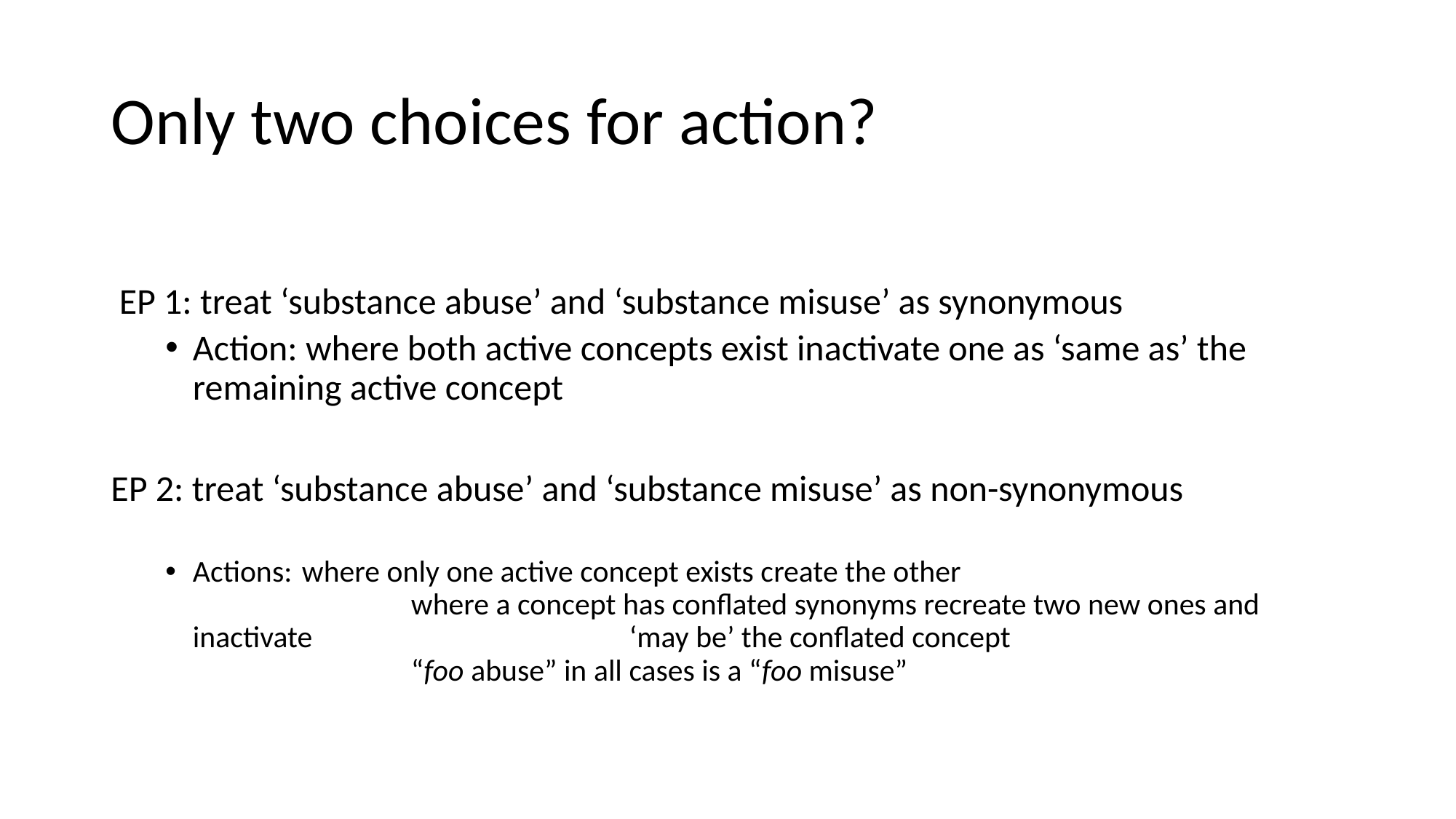

# Only two choices for action?

 EP 1: treat ‘substance abuse’ and ‘substance misuse’ as synonymous
Action: where both active concepts exist inactivate one as ‘same as’ the remaining active concept

EP 2: treat ‘substance abuse’ and ‘substance misuse’ as non-synonymous
Actions: 	where only one active concept exists create the other
		where a concept has conflated synonyms recreate two new ones and inactivate 			‘may be’ the conflated concept
		“foo abuse” in all cases is a “foo misuse”